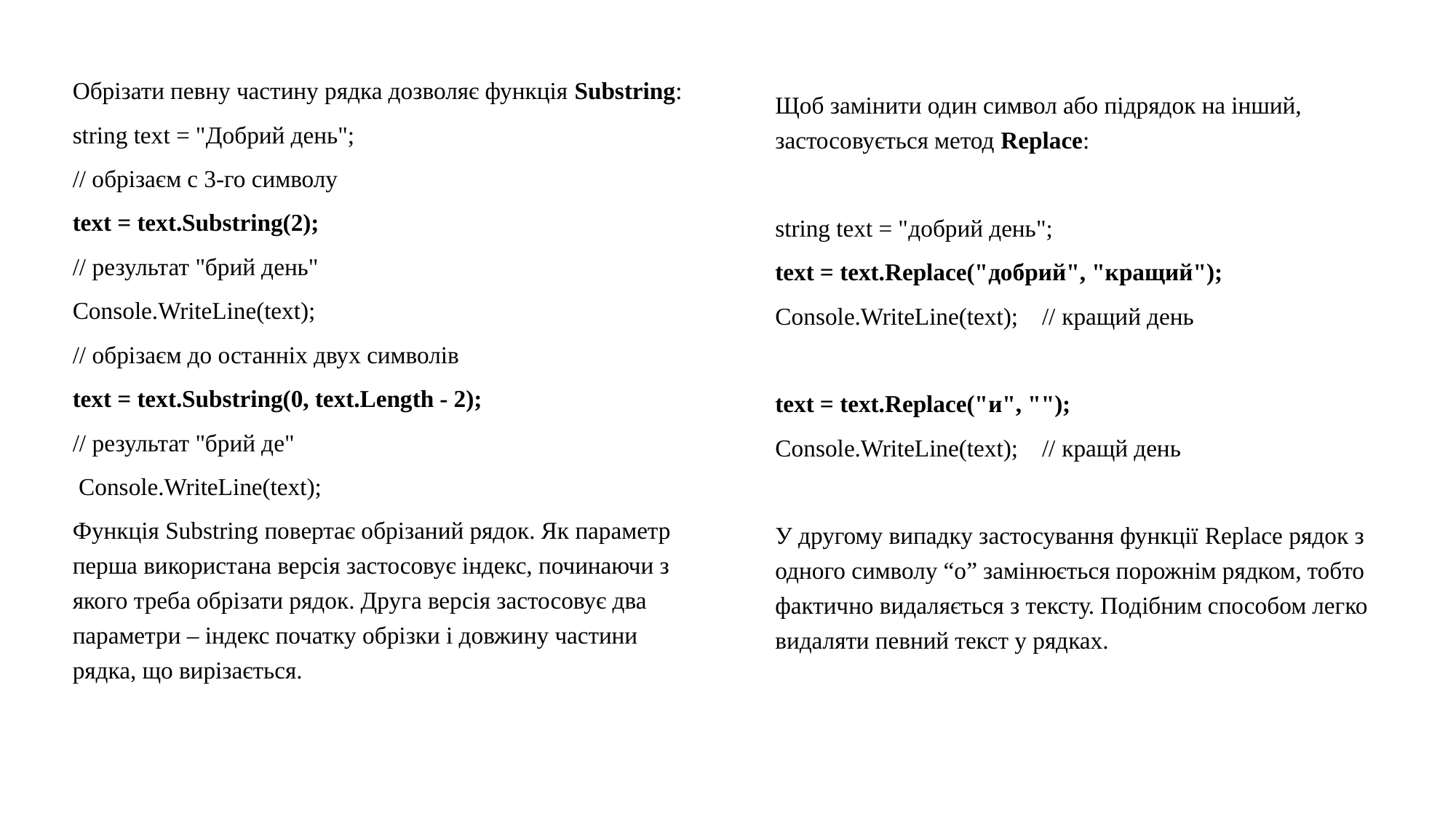

Обрізати певну частину рядка дозволяє функція Substring:
string text = "Добрий день";
// обрізаєм с 3-го символу
text = text.Substring(2);
// результат "брий день"
Console.WriteLine(text);
// обрізаєм до останніх двух символів
text = text.Substring(0, text.Length - 2);
// результат "брий де"
 Console.WriteLine(text);
Функція Substring повертає обрізаний рядок. Як параметр перша використана версія застосовує індекс, починаючи з якого треба обрізати рядок. Друга версія застосовує два параметри – індекс початку обрізки і довжину частини рядка, що вирізається.
Щоб замінити один символ або підрядок на інший, застосовується метод Replace:

string text = "добрий день";
text = text.Replace("добрий", "кращий");
Console.WriteLine(text);    // кращий день

text = text.Replace("и", "");
Console.WriteLine(text);    // кращй день

У другому випадку застосування функції Replace рядок з одного символу “о” замінюється порожнім рядком, тобто фактично видаляється з тексту. Подібним способом легко видаляти певний текст у рядках.